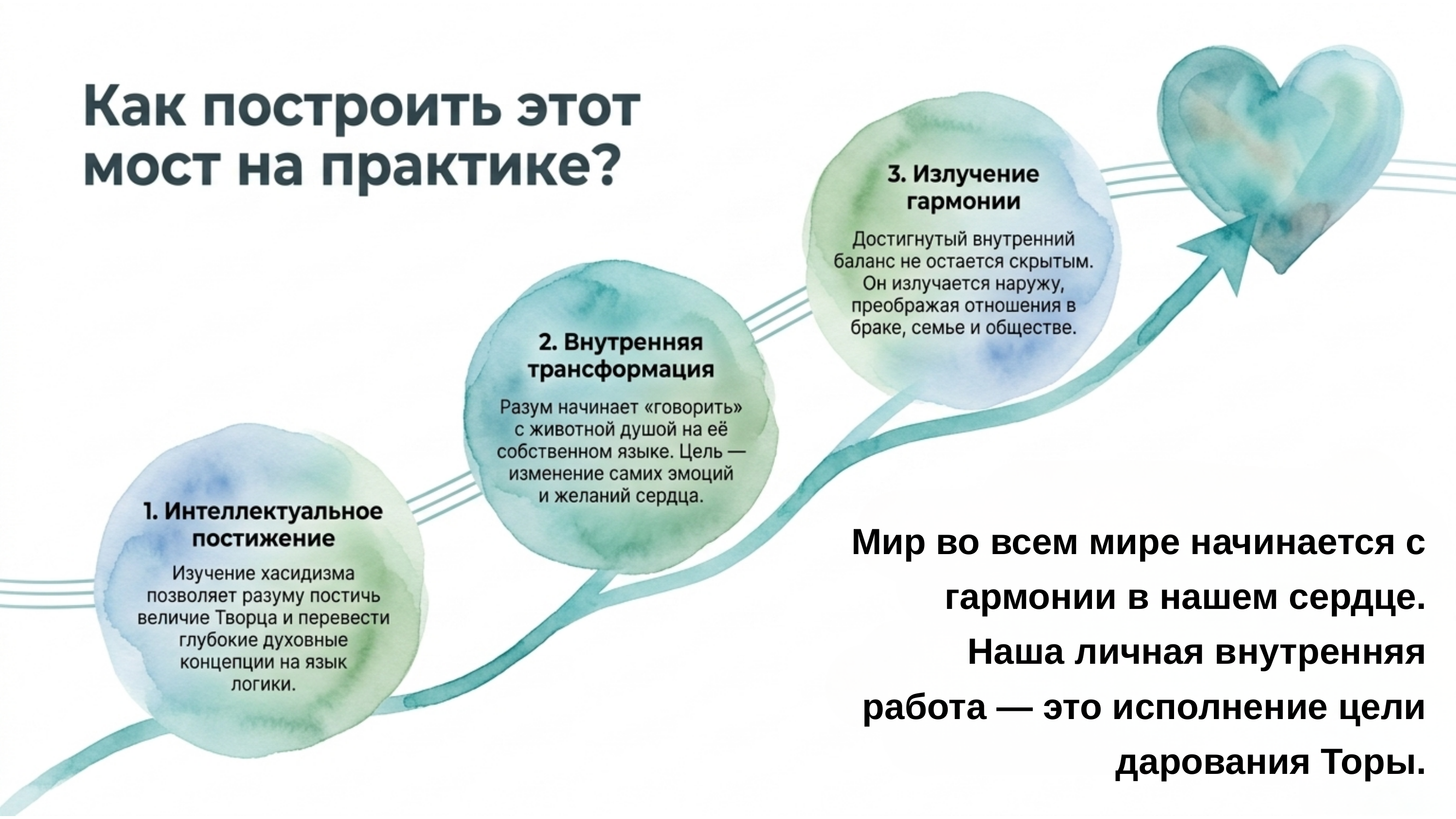

Мир во всем мире начинается с гармонии в нашем сердце. Наша личная внутренняя работа — это исполнение цели дарования Торы.